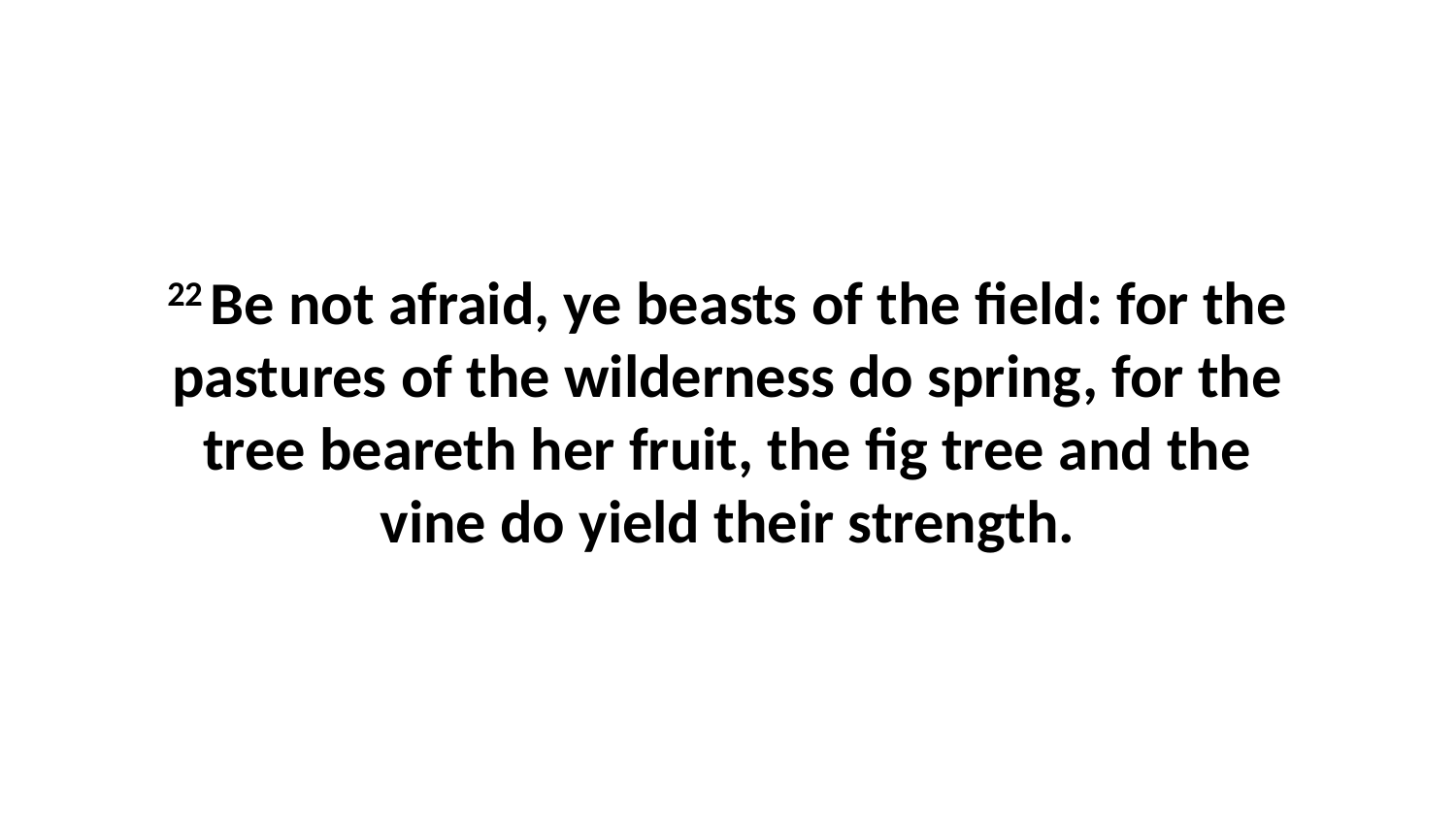

22 Be not afraid, ye beasts of the field: for the pastures of the wilderness do spring, for the tree beareth her fruit, the fig tree and the vine do yield their strength.